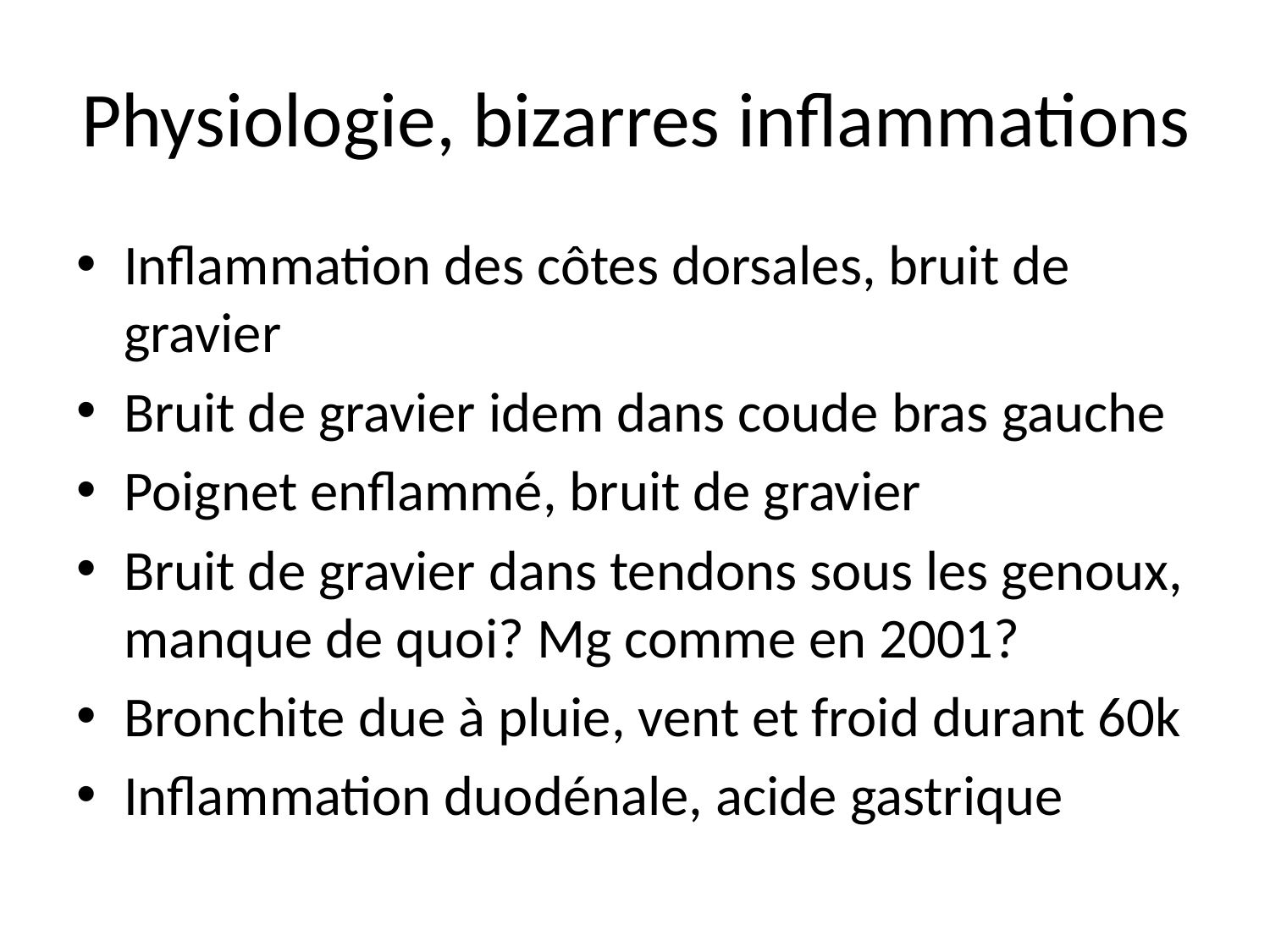

# Physiologie, bizarres inflammations
Inflammation des côtes dorsales, bruit de gravier
Bruit de gravier idem dans coude bras gauche
Poignet enflammé, bruit de gravier
Bruit de gravier dans tendons sous les genoux, manque de quoi? Mg comme en 2001?
Bronchite due à pluie, vent et froid durant 60k
Inflammation duodénale, acide gastrique